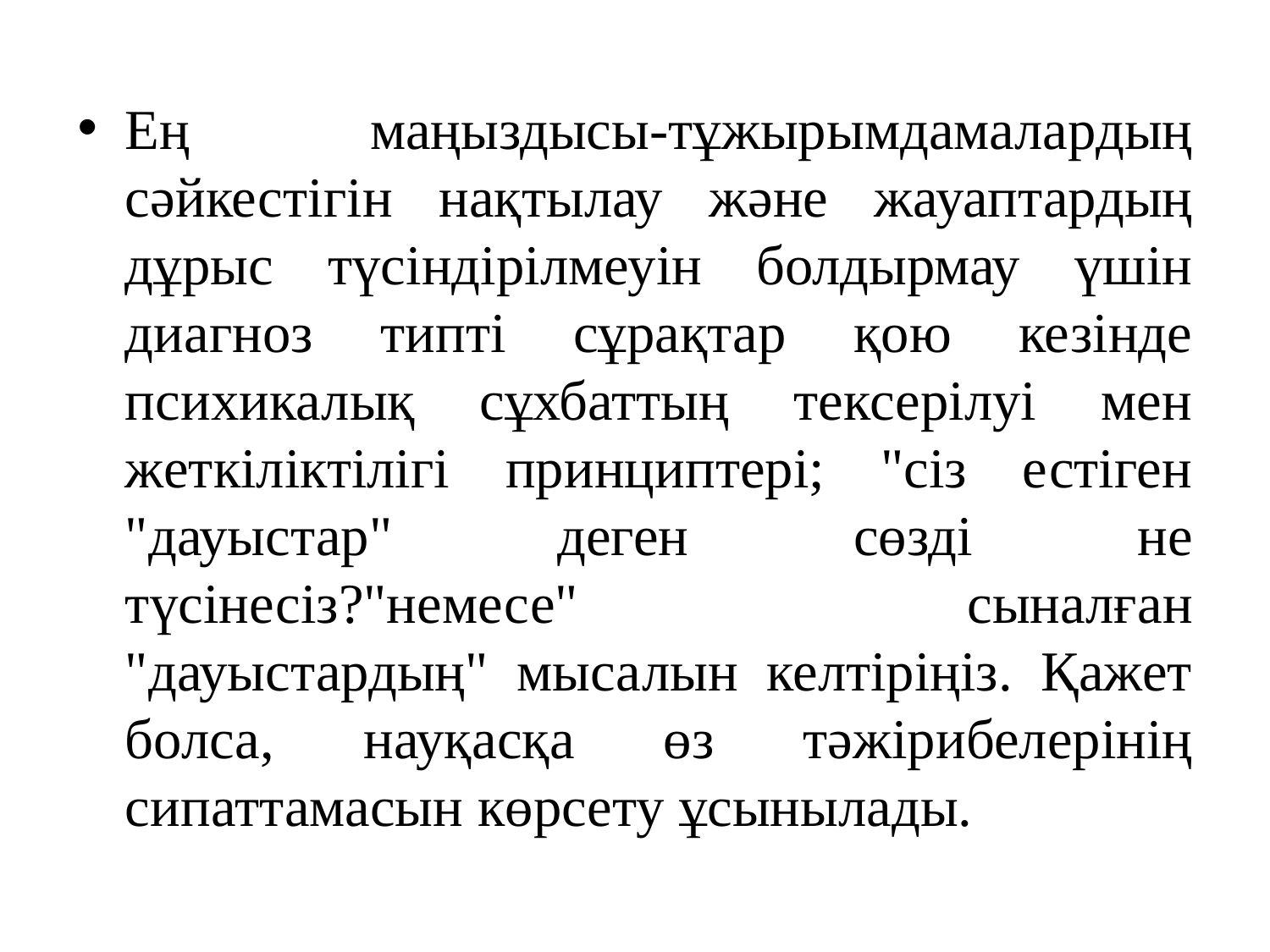

Ең маңыздысы-тұжырымдамалардың сәйкестігін нақтылау және жауаптардың дұрыс түсіндірілмеуін болдырмау үшін диагноз типті сұрақтар қою кезінде психикалық сұхбаттың тексерілуі мен жеткіліктілігі принциптері; "сіз естіген "дауыстар" деген сөзді не түсінесіз?"немесе" сыналған "дауыстардың" мысалын келтіріңіз. Қажет болса, науқасқа өз тәжірибелерінің сипаттамасын көрсету ұсынылады.